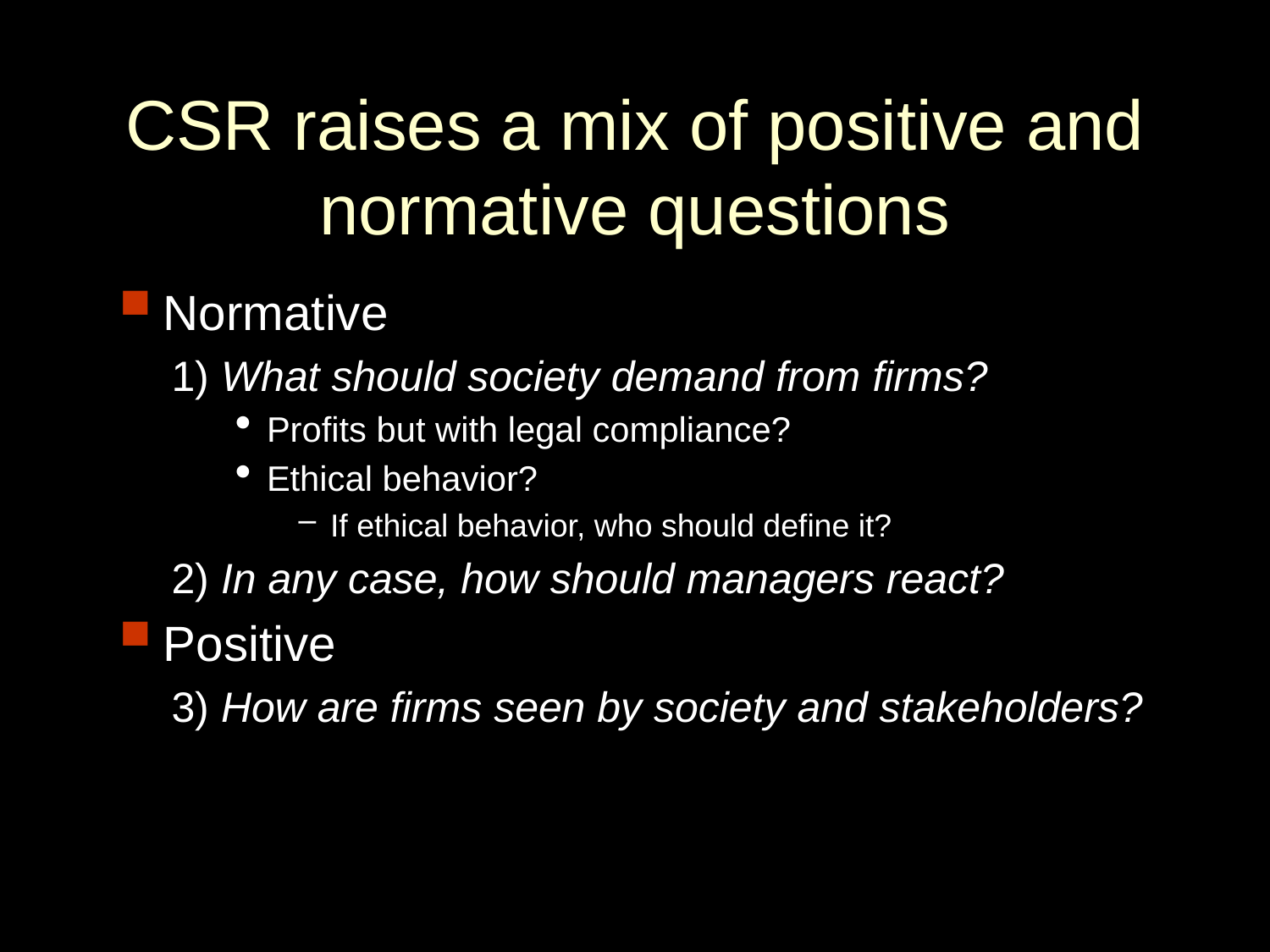

# CSR raises a mix of positive and normative questions
Normative
1) What should society demand from firms?
Profits but with legal compliance?
Ethical behavior?
If ethical behavior, who should define it?
2) In any case, how should managers react?
Positive
3) How are firms seen by society and stakeholders?